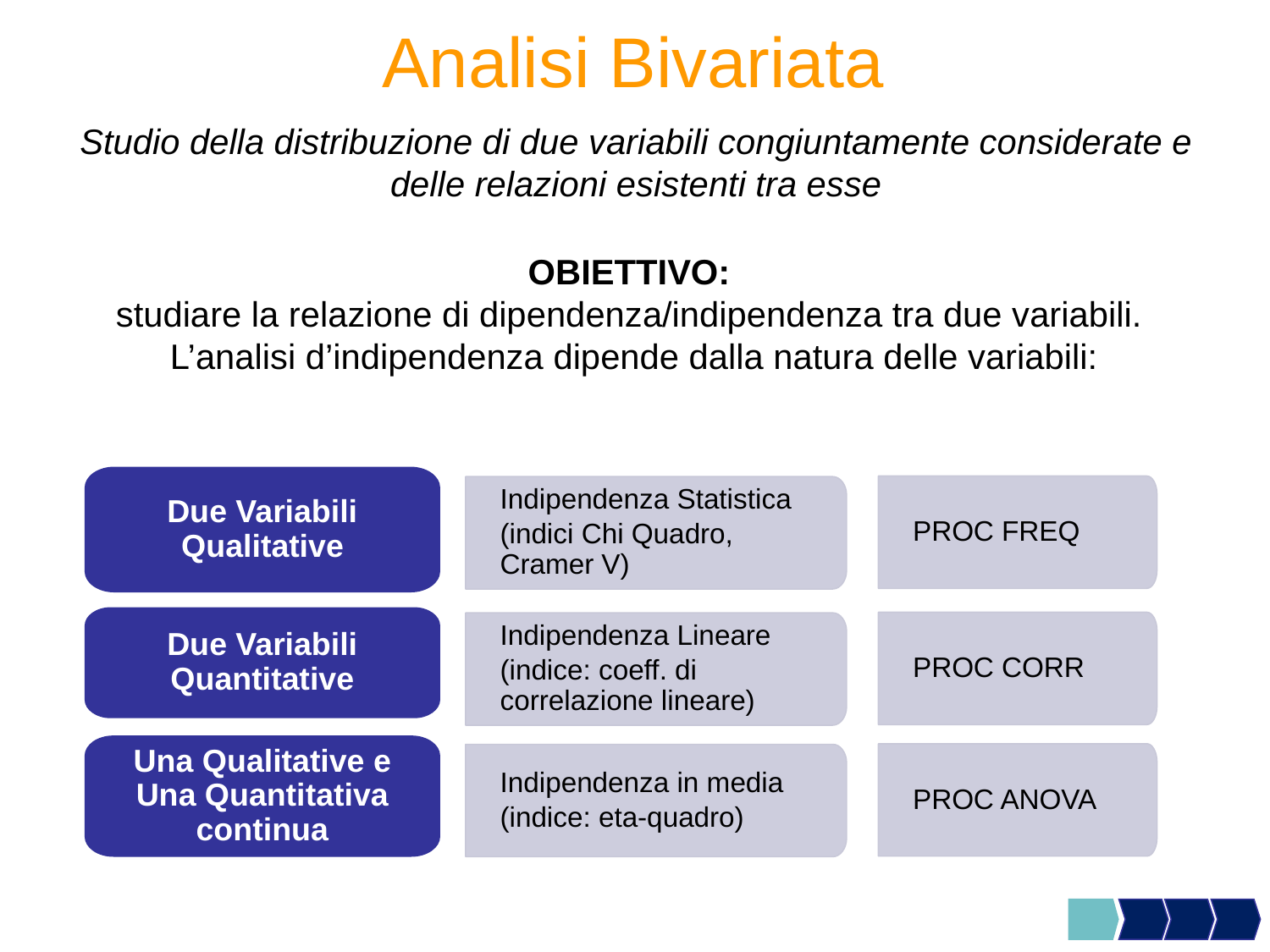

Analisi Bivariata
Studio della distribuzione di due variabili congiuntamente considerate e delle relazioni esistenti tra esse
OBIETTIVO:
studiare la relazione di dipendenza/indipendenza tra due variabili.
L’analisi d’indipendenza dipende dalla natura delle variabili:
Due Variabili Qualitative
PROC FREQ
Indipendenza Statistica
(indici Chi Quadro, Cramer V)
Due Variabili Quantitative
PROC CORR
Indipendenza Lineare
(indice: coeff. di correlazione lineare)
Una Qualitative e Una Quantitativa continua
PROC ANOVA
Indipendenza in media
(indice: eta-quadro)